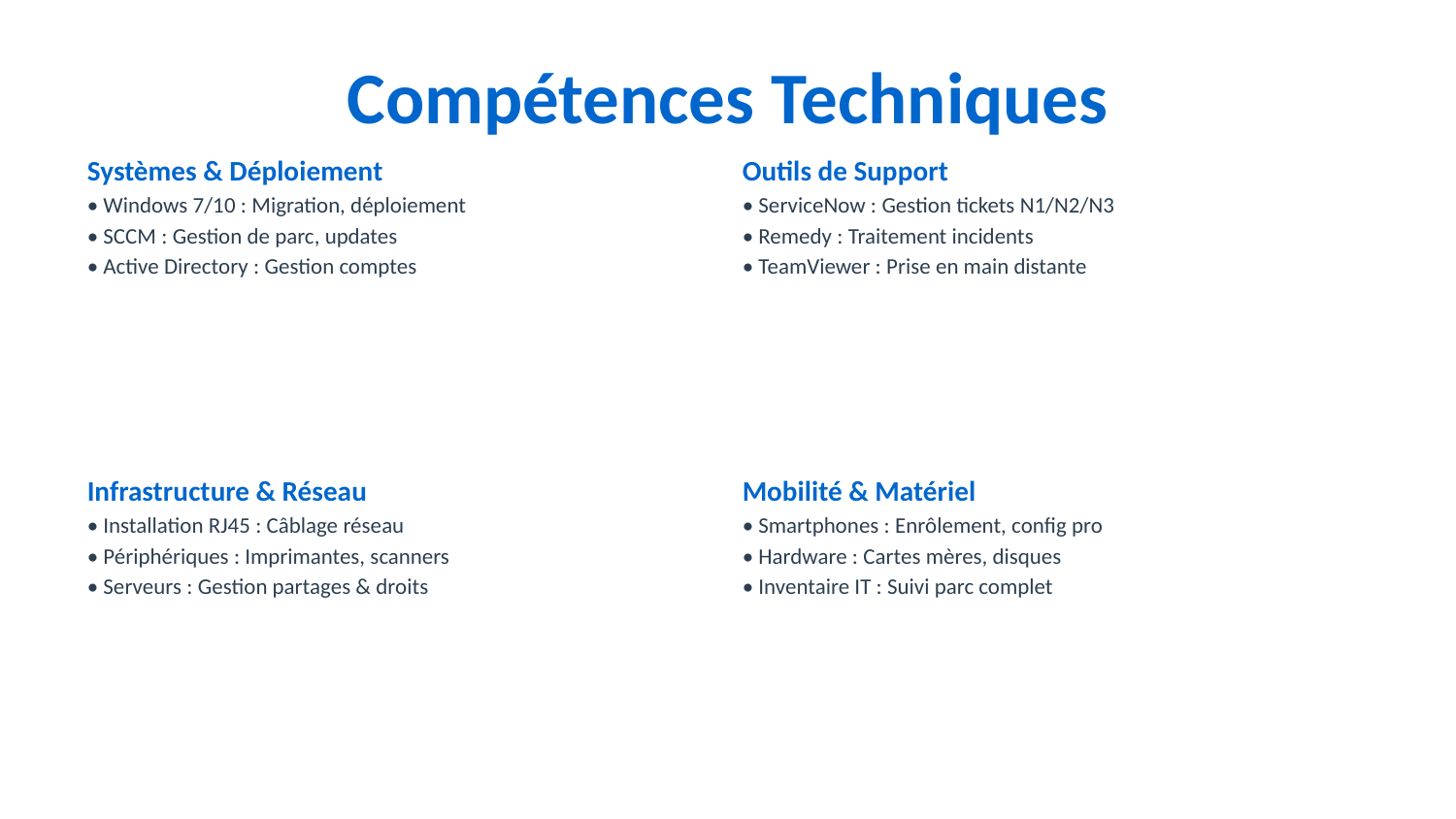

Compétences Techniques
Systèmes & Déploiement
• Windows 7/10 : Migration, déploiement
• SCCM : Gestion de parc, updates
• Active Directory : Gestion comptes
Outils de Support
• ServiceNow : Gestion tickets N1/N2/N3
• Remedy : Traitement incidents
• TeamViewer : Prise en main distante
Infrastructure & Réseau
• Installation RJ45 : Câblage réseau
• Périphériques : Imprimantes, scanners
• Serveurs : Gestion partages & droits
Mobilité & Matériel
• Smartphones : Enrôlement, config pro
• Hardware : Cartes mères, disques
• Inventaire IT : Suivi parc complet